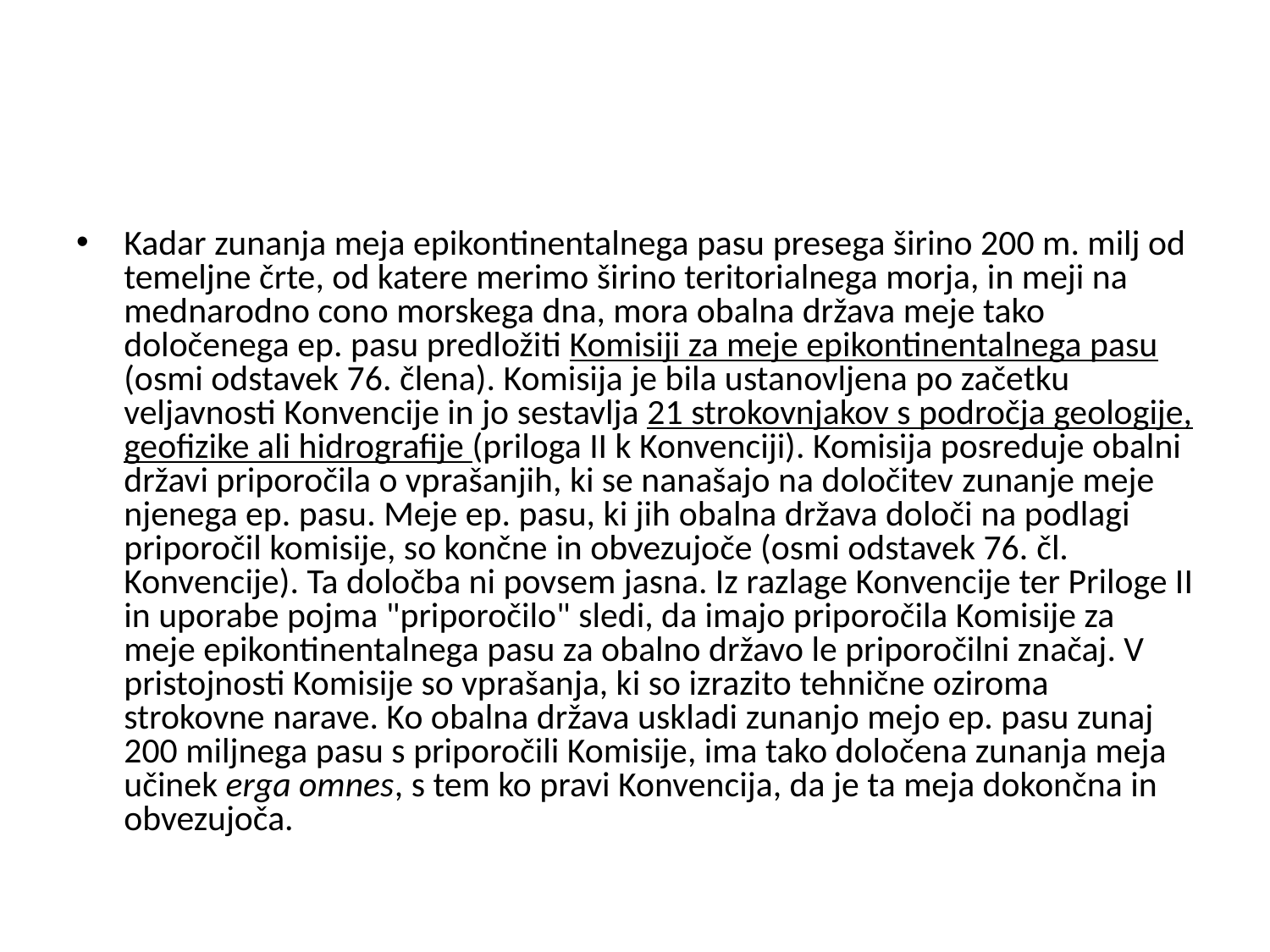

#
Kadar zunanja meja epikontinentalnega pasu presega širino 200 m. milj od temeljne črte, od katere merimo širino teritorialnega morja, in meji na mednarodno cono morskega dna, mora obalna država meje tako določenega ep. pasu predložiti Komisiji za meje epikontinentalnega pasu (osmi odstavek 76. člena). Komisija je bila ustanovljena po začetku veljavnosti Konvencije in jo sestavlja 21 strokovnjakov s področja geologije, geofizike ali hidrografije (priloga II k Konvenciji). Komisija posreduje obalni državi priporočila o vprašanjih, ki se nanašajo na določitev zunanje meje njenega ep. pasu. Meje ep. pasu, ki jih obalna država določi na podlagi priporočil komisije, so končne in obvezujoče (osmi odstavek 76. čl. Konvencije). Ta določba ni povsem jasna. Iz razlage Konvencije ter Priloge II in uporabe pojma "priporočilo" sledi, da imajo priporočila Komisije za meje epikontinentalnega pasu za obalno državo le priporočilni značaj. V pristojnosti Komisije so vprašanja, ki so izrazito tehnične oziroma strokovne narave. Ko obalna država uskladi zunanjo mejo ep. pasu zunaj 200 miljnega pasu s priporočili Komisije, ima tako določena zunanja meja učinek erga omnes, s tem ko pravi Konvencija, da je ta meja dokončna in obvezujoča.